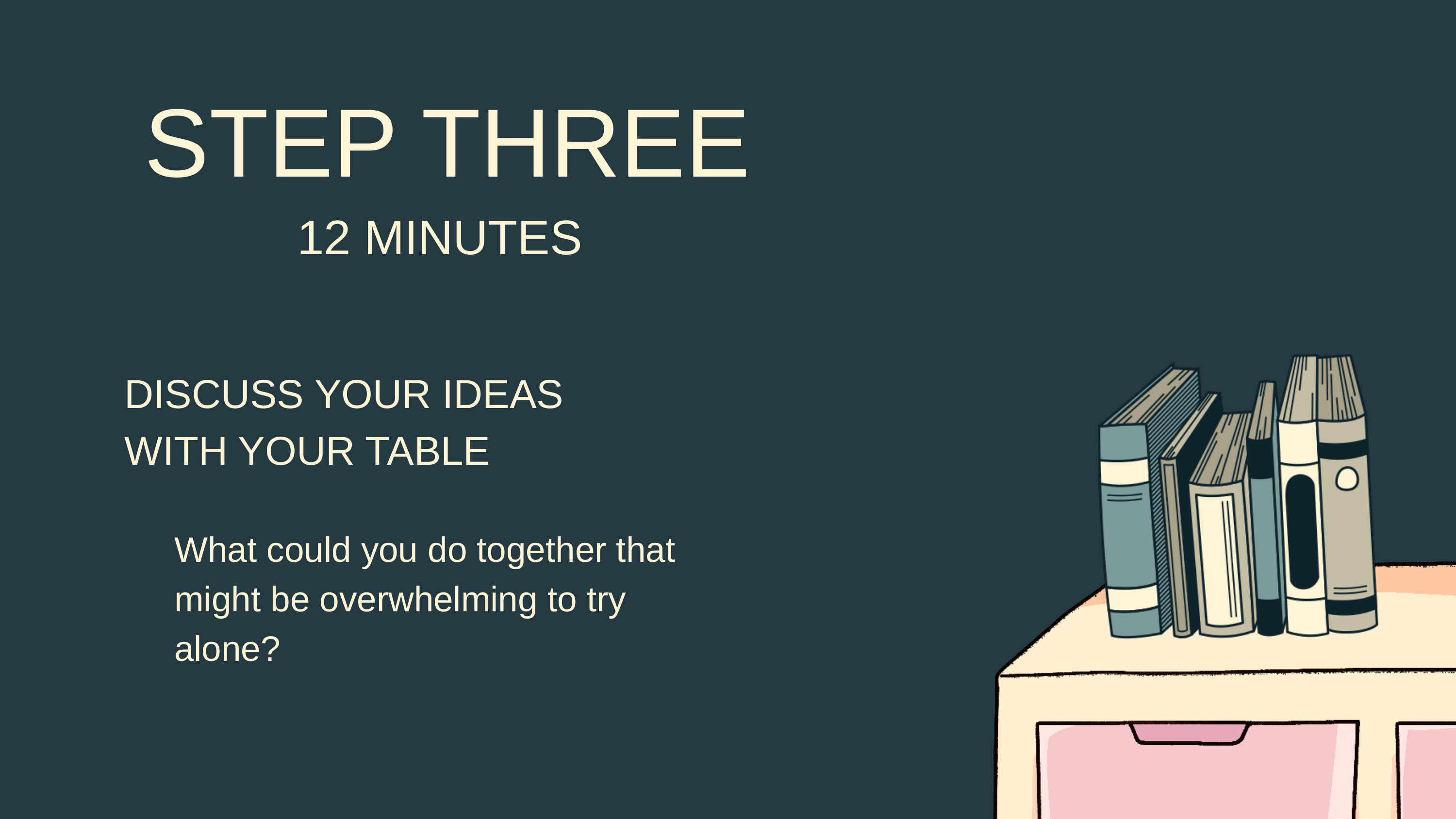

STEP THREE
12 MINUTES

DISCUSS YOUR IDEAS WITH YOUR TABLE
What could you do together that might be overwhelming to try alone?